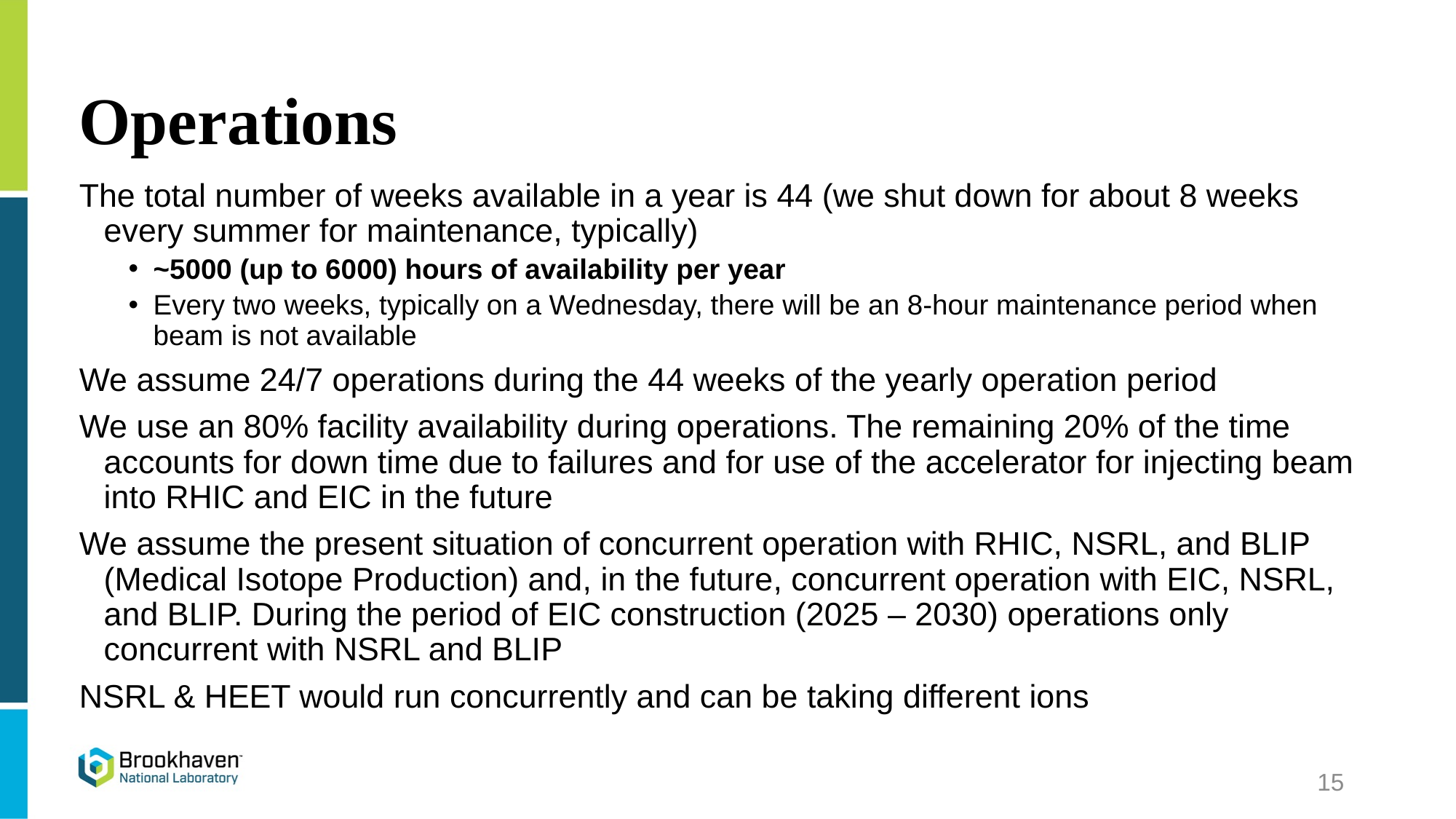

# Operations
The total number of weeks available in a year is 44 (we shut down for about 8 weeks every summer for maintenance, typically)
~5000 (up to 6000) hours of availability per year
Every two weeks, typically on a Wednesday, there will be an 8-hour maintenance period when beam is not available
We assume 24/7 operations during the 44 weeks of the yearly operation period
We use an 80% facility availability during operations. The remaining 20% of the time accounts for down time due to failures and for use of the accelerator for injecting beam into RHIC and EIC in the future
We assume the present situation of concurrent operation with RHIC, NSRL, and BLIP (Medical Isotope Production) and, in the future, concurrent operation with EIC, NSRL, and BLIP. During the period of EIC construction (2025 – 2030) operations only concurrent with NSRL and BLIP
NSRL & HEET would run concurrently and can be taking different ions

15